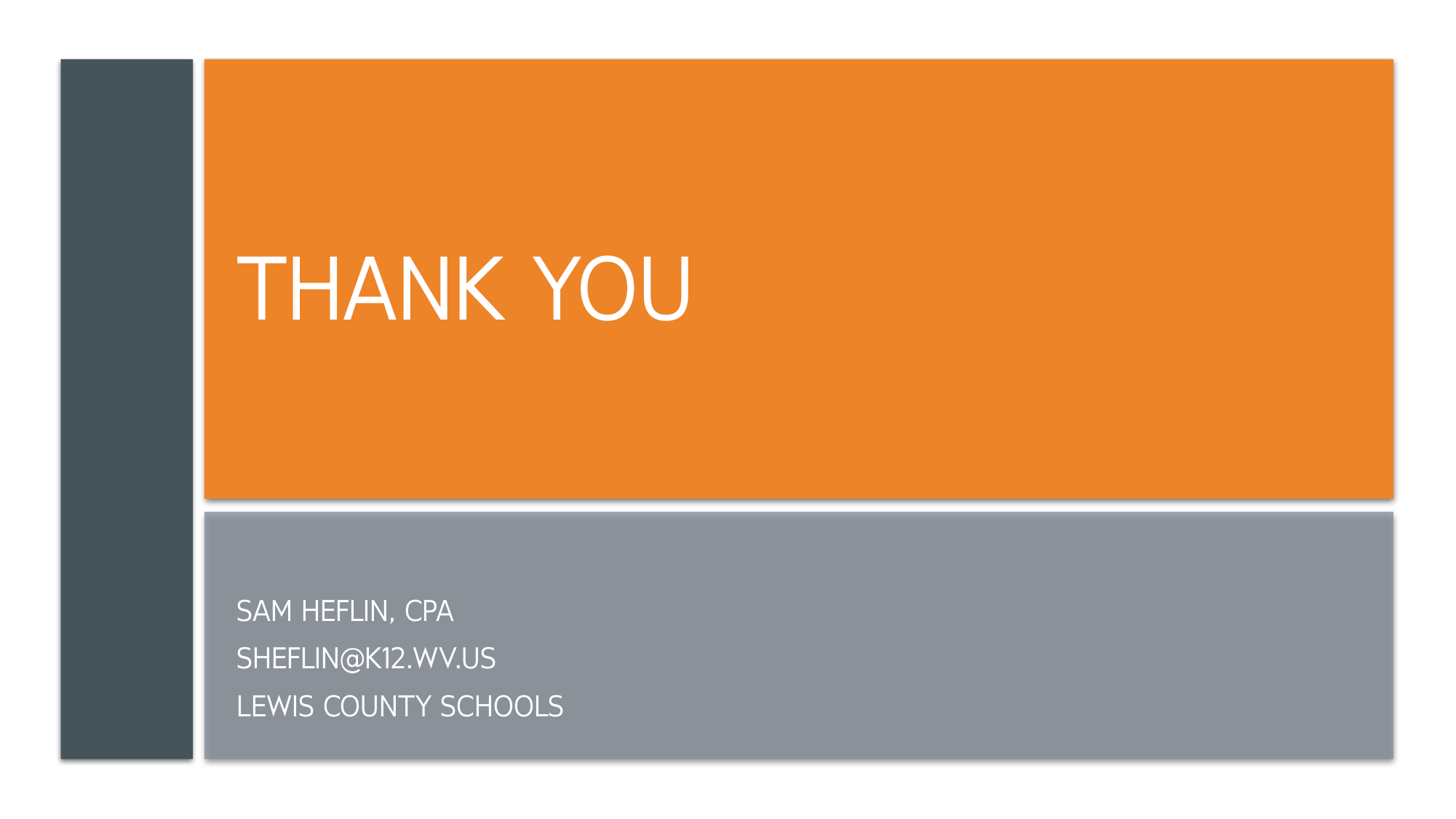

# Thank you

Sam Heflin, cpa
sheflin@k12.wv.us
Lewis county schools